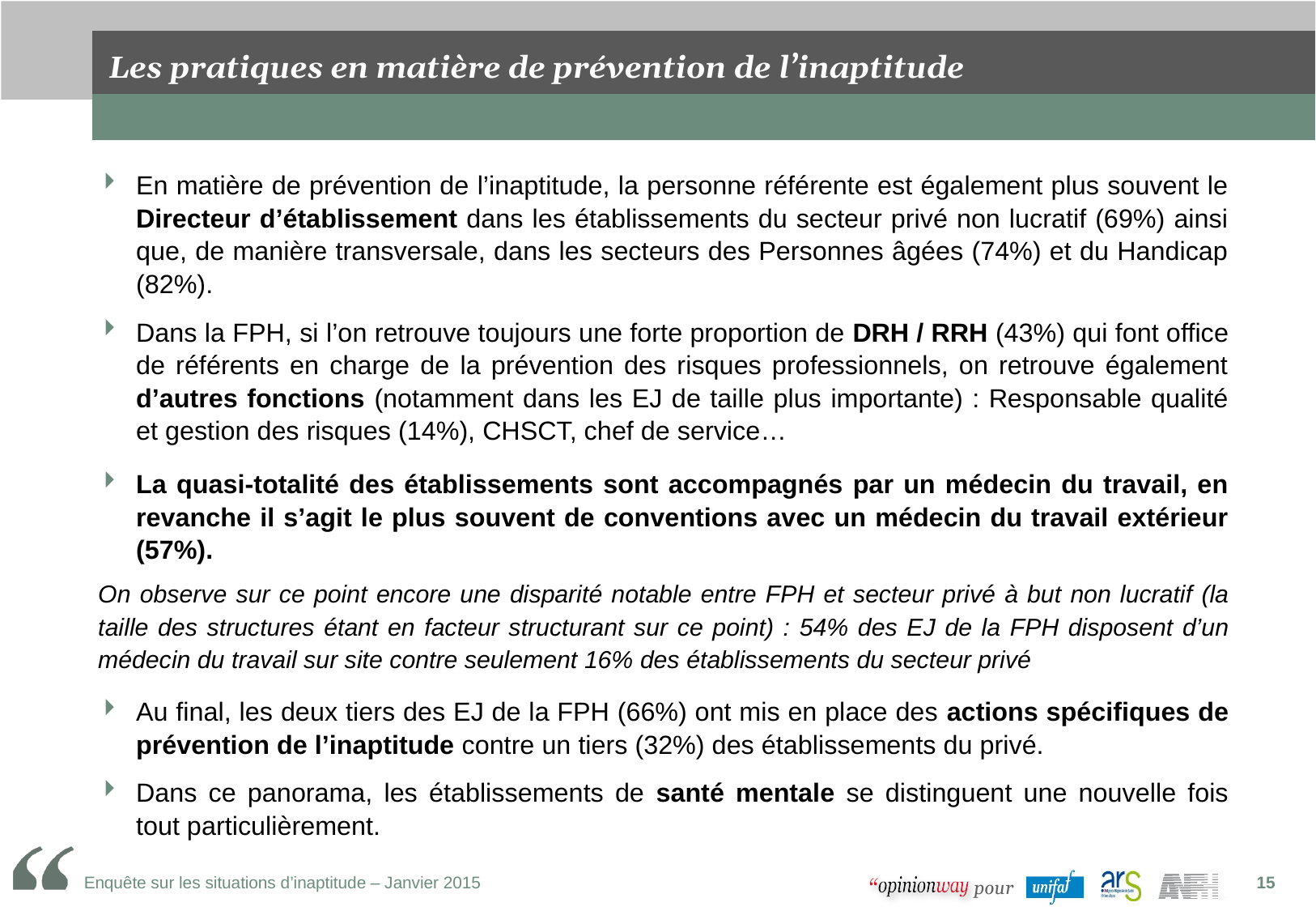

# Les pratiques en matière de prévention de l’inaptitude
En matière de prévention de l’inaptitude, la personne référente est également plus souvent le Directeur d’établissement dans les établissements du secteur privé non lucratif (69%) ainsi que, de manière transversale, dans les secteurs des Personnes âgées (74%) et du Handicap (82%).
Dans la FPH, si l’on retrouve toujours une forte proportion de DRH / RRH (43%) qui font office de référents en charge de la prévention des risques professionnels, on retrouve également d’autres fonctions (notamment dans les EJ de taille plus importante) : Responsable qualité et gestion des risques (14%), CHSCT, chef de service…
La quasi-totalité des établissements sont accompagnés par un médecin du travail, en revanche il s’agit le plus souvent de conventions avec un médecin du travail extérieur (57%).
On observe sur ce point encore une disparité notable entre FPH et secteur privé à but non lucratif (la taille des structures étant en facteur structurant sur ce point) : 54% des EJ de la FPH disposent d’un médecin du travail sur site contre seulement 16% des établissements du secteur privé
Au final, les deux tiers des EJ de la FPH (66%) ont mis en place des actions spécifiques de prévention de l’inaptitude contre un tiers (32%) des établissements du privé.
Dans ce panorama, les établissements de santé mentale se distinguent une nouvelle fois tout particulièrement.